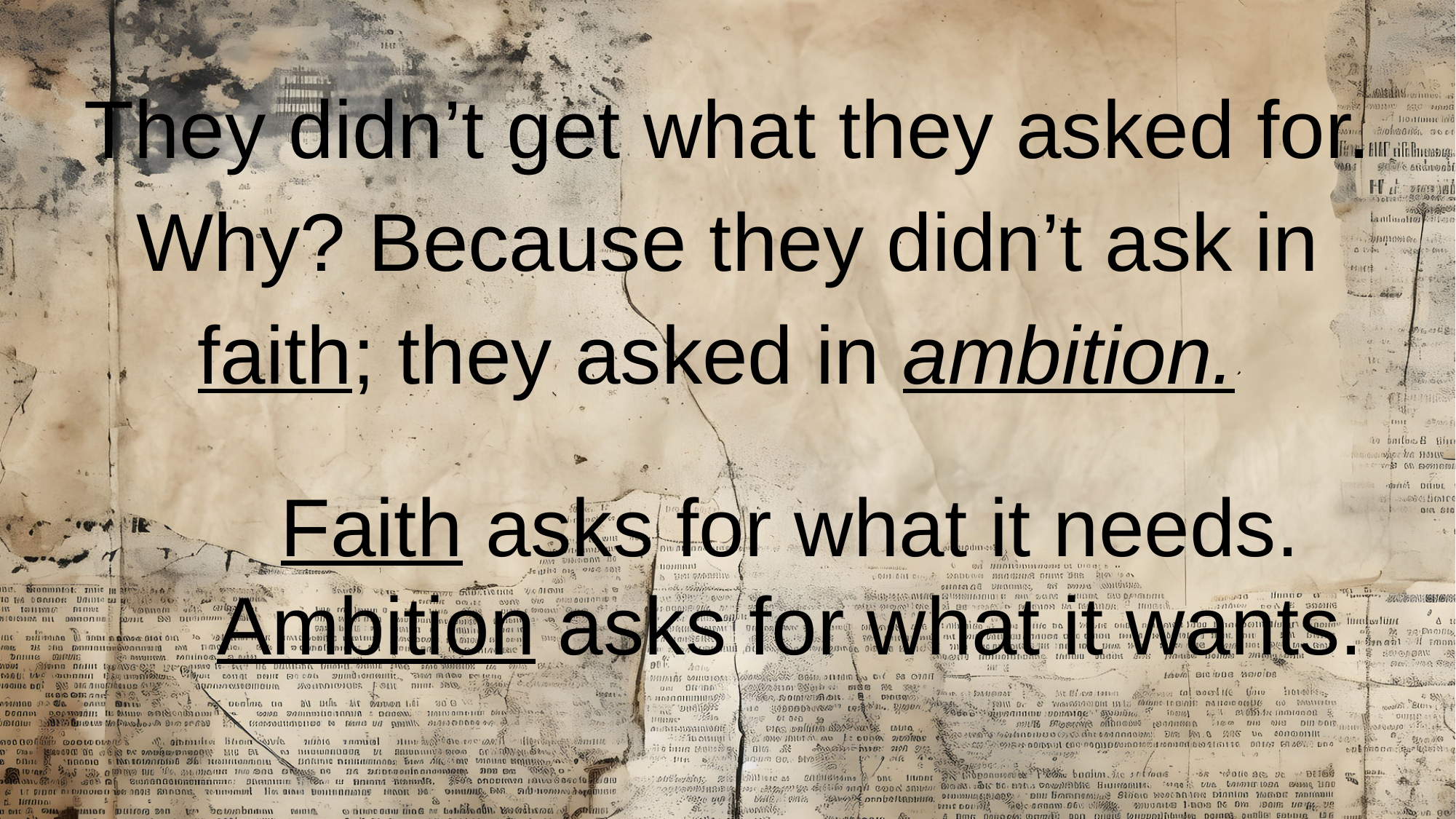

They didn’t get what they asked for. Why? Because they didn’t ask in faith; they asked in ambition.
Faith asks for what it needs. Ambition asks for what it wants.